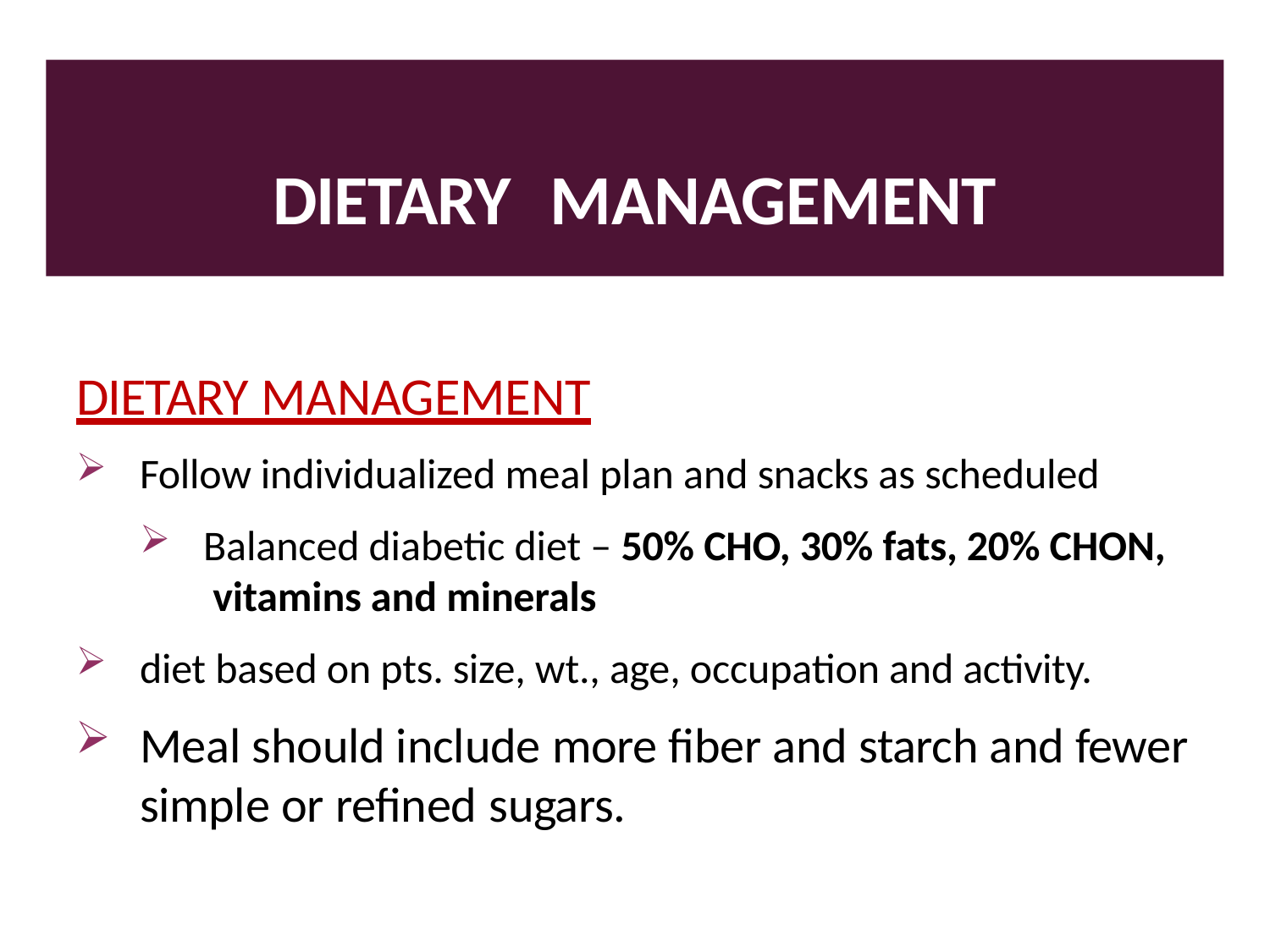

# DIETARY	MANAGEMENT
DIETARY MANAGEMENT
Follow individualized meal plan and snacks as scheduled
Balanced diabetic diet – 50% CHO, 30% fats, 20% CHON,  vitamins and minerals
diet based on pts. size, wt., age, occupation and activity.
Meal should include more fiber and starch and fewer  simple or refined sugars.